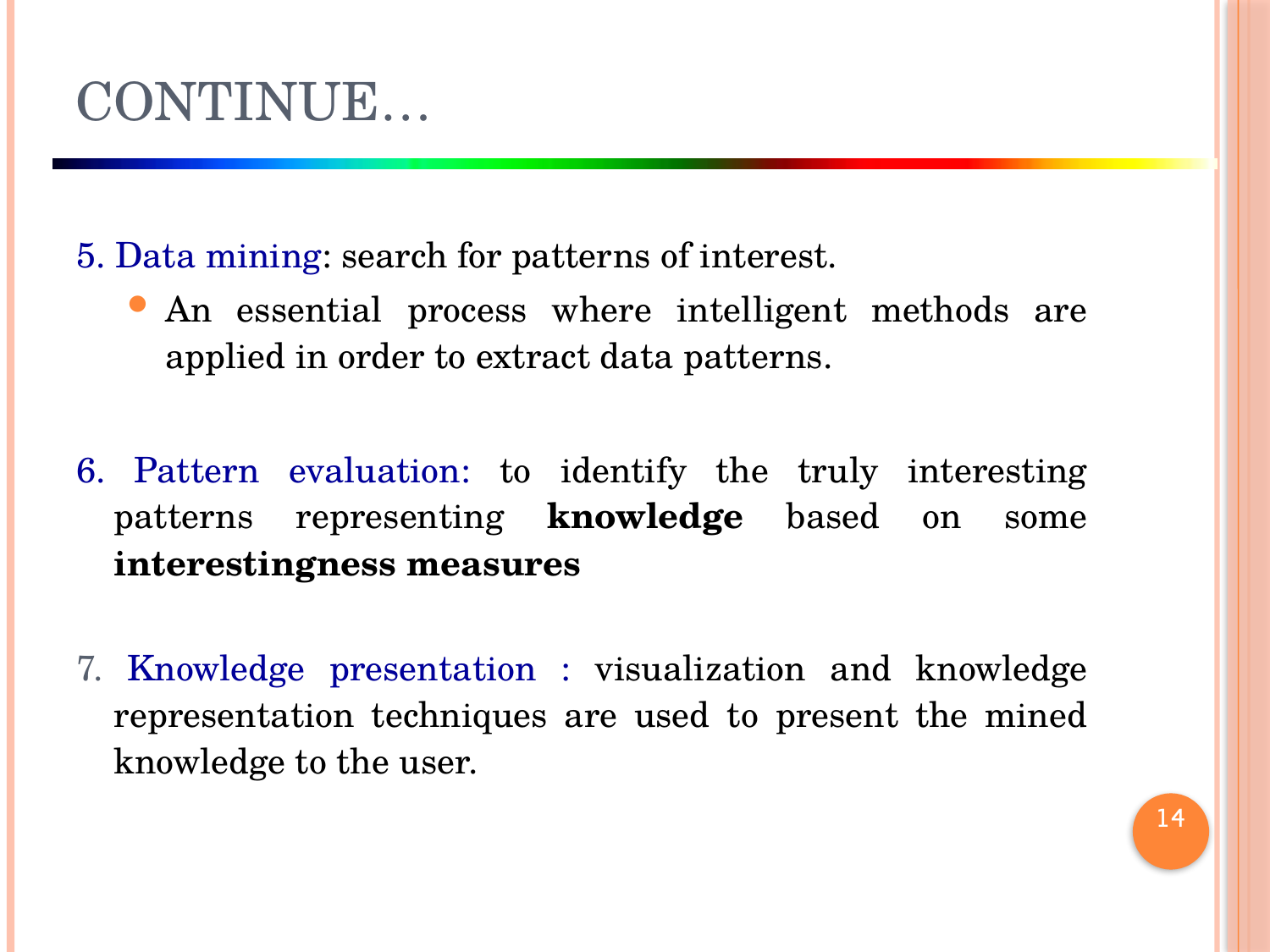

# Continue…
5. Data mining: search for patterns of interest.
An essential process where intelligent methods are applied in order to extract data patterns.

6. Pattern evaluation: to identify the truly interesting patterns representing knowledge based on some interestingness measures

7. Knowledge presentation : visualization and knowledge representation techniques are used to present the mined knowledge to the user.

14